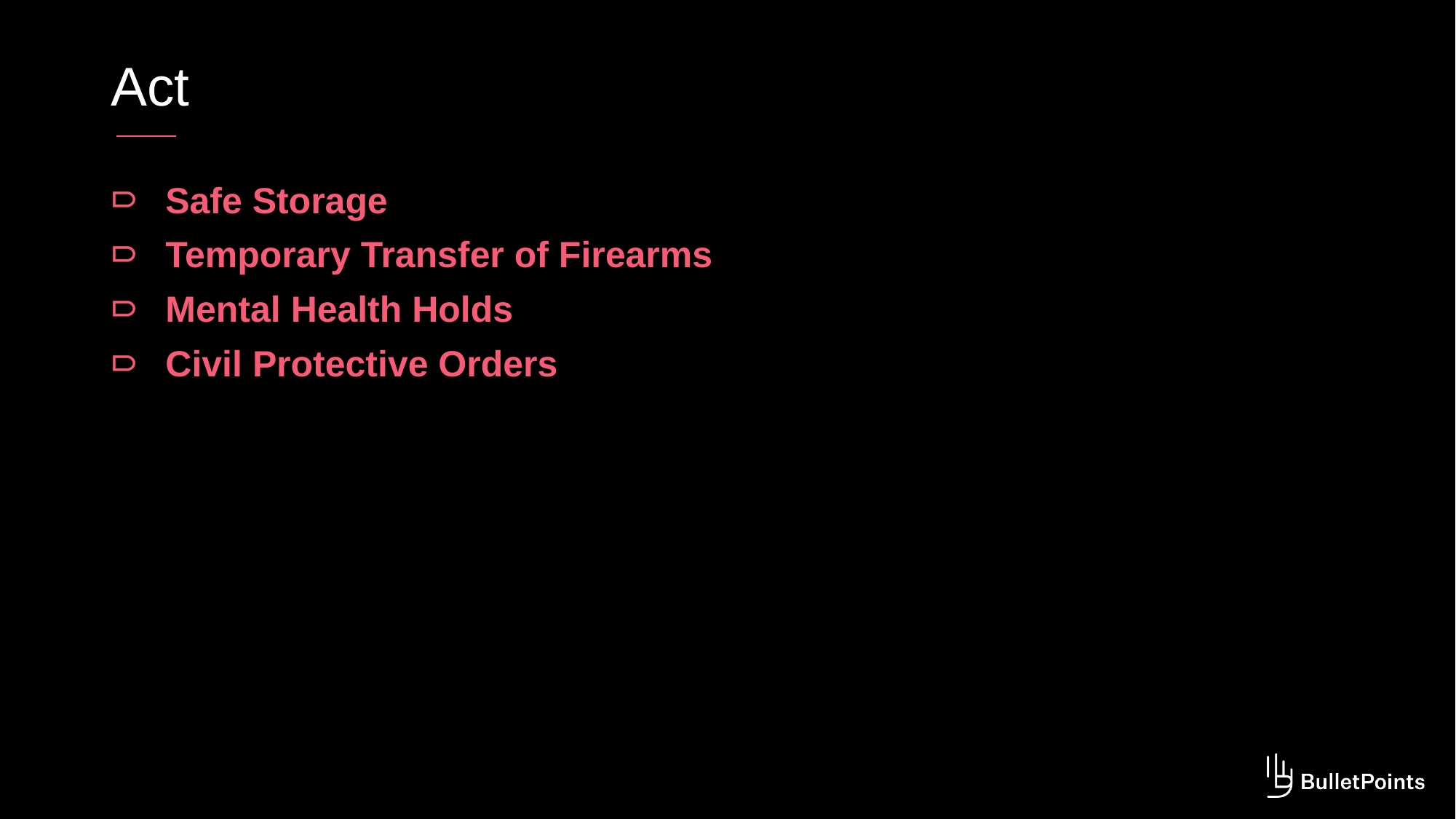

# Act
Safe Storage
Temporary Transfer of Firearms
Mental Health Holds
Civil Protective Orders